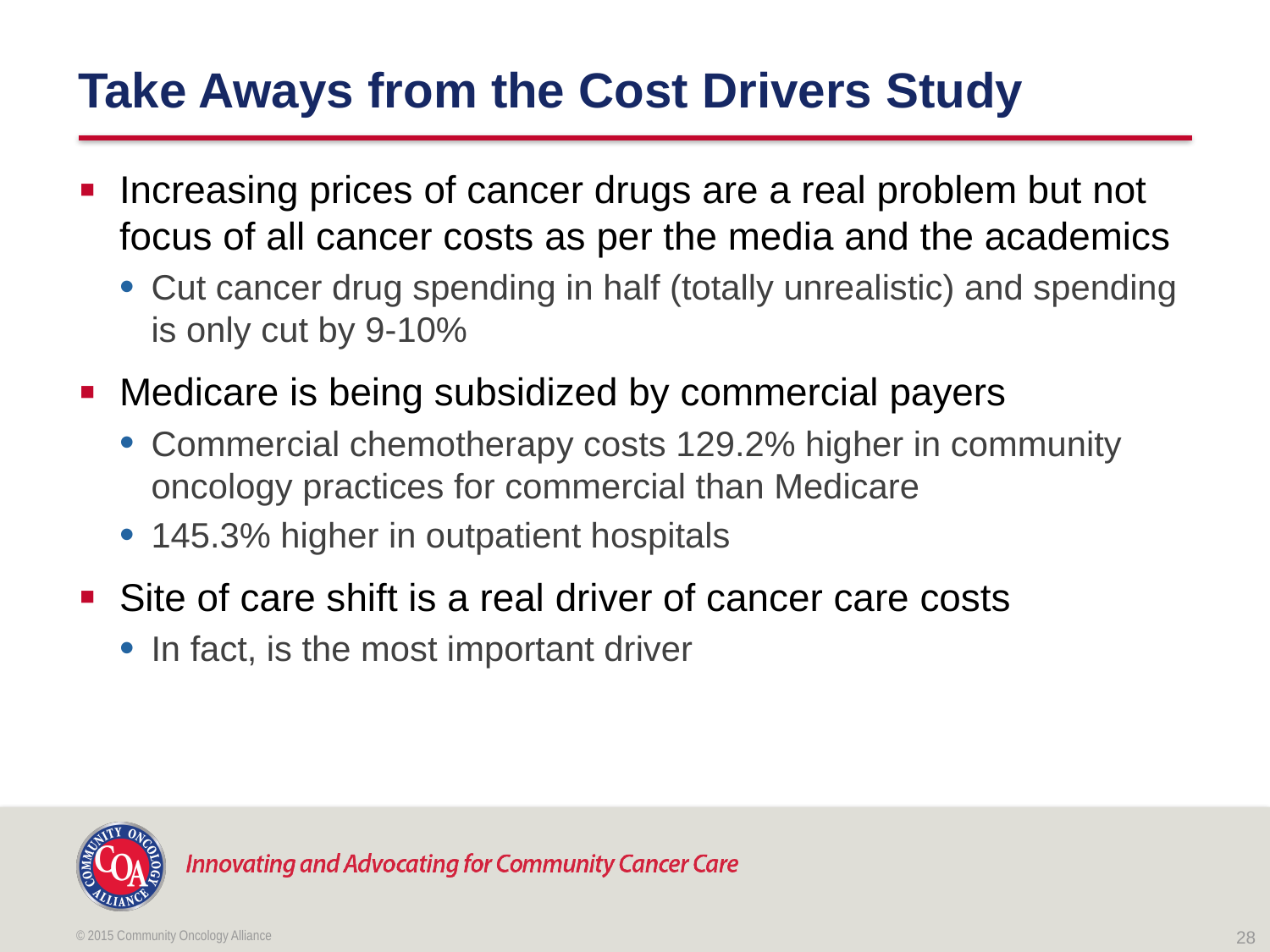

# Take Aways from the Cost Drivers Study
Increasing prices of cancer drugs are a real problem but not focus of all cancer costs as per the media and the academics
Cut cancer drug spending in half (totally unrealistic) and spending is only cut by 9-10%
Medicare is being subsidized by commercial payers
Commercial chemotherapy costs 129.2% higher in community oncology practices for commercial than Medicare
145.3% higher in outpatient hospitals
Site of care shift is a real driver of cancer care costs
In fact, is the most important driver
© 2015 Community Oncology Alliance
28